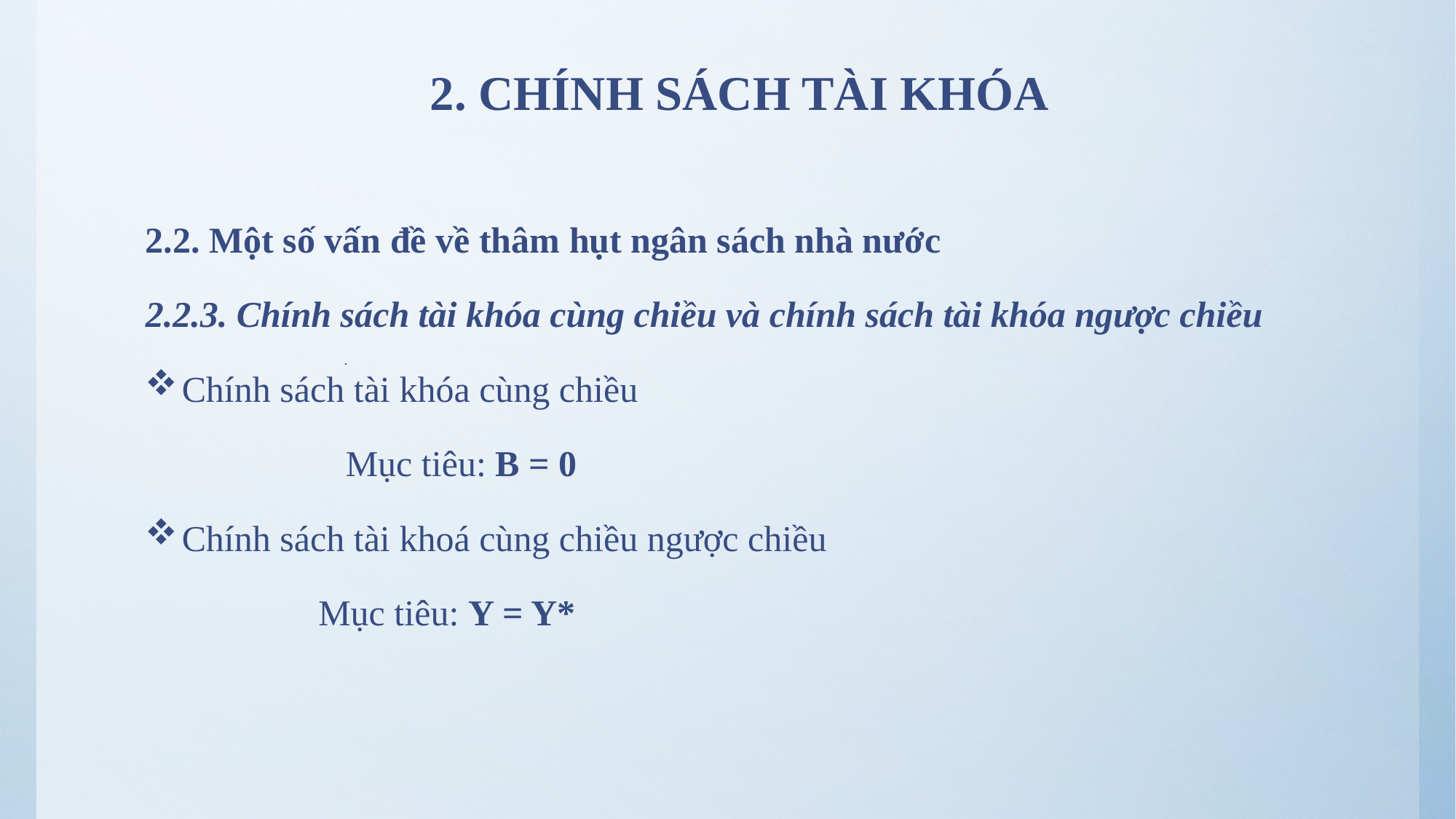

# 2. CHÍNH SÁCH TÀI KHÓA
2.2. Một số vấn đề về thâm hụt ngân sách nhà nước
2.2.3. Chính sách tài khóa cùng chiều và chính sách tài khóa ngược chiều
Chính sách tài khóa cùng chiều
                      Mục tiêu: B = 0
Chính sách tài khoá cùng chiều ngược chiều
	       Mục tiêu: Y = Y*